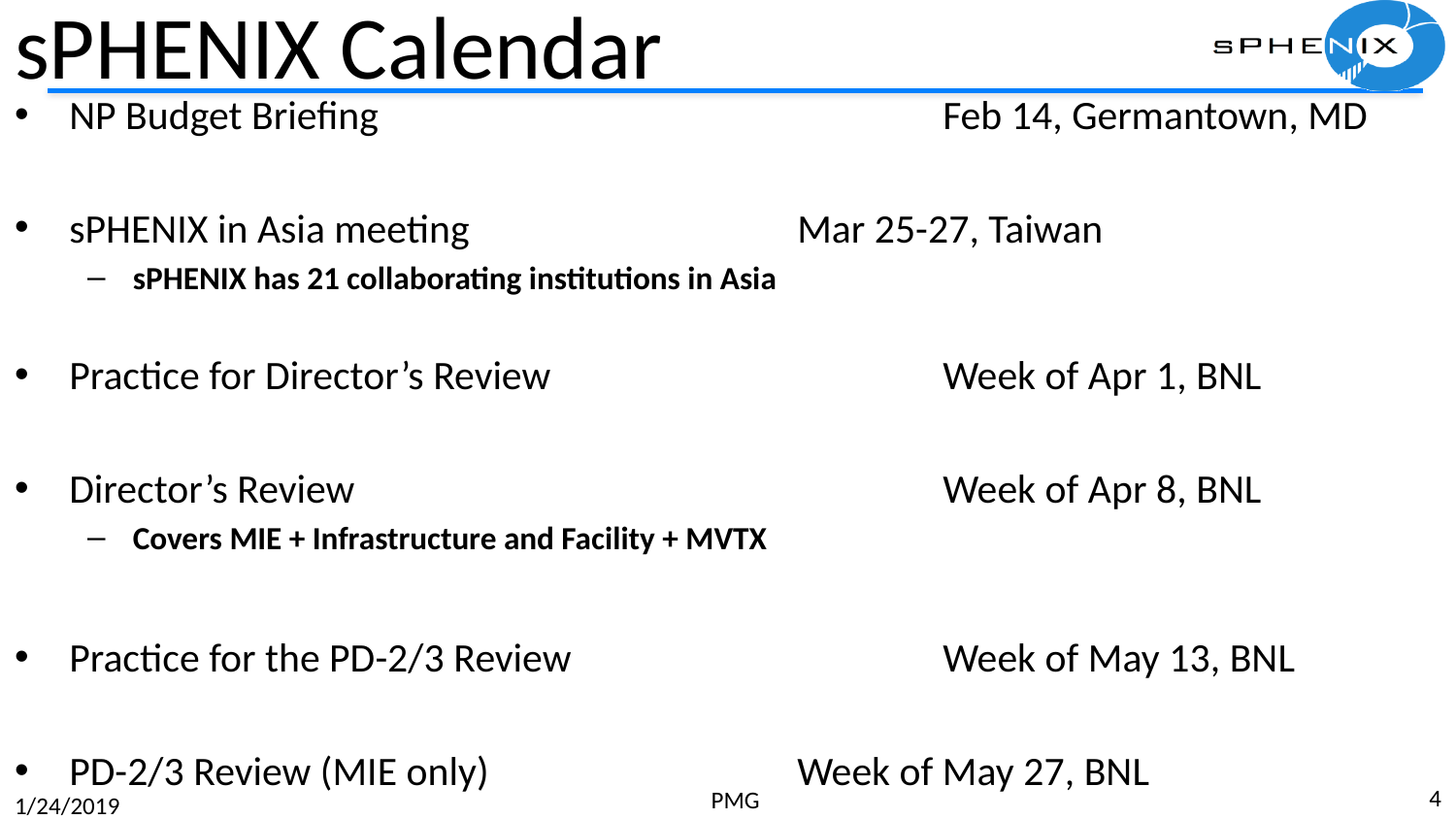

# sPHENIX Calendar
NP Budget Briefing				Feb 14, Germantown, MD

sPHENIX in Asia meeting			Mar 25-27, Taiwan
sPHENIX has 21 collaborating institutions in Asia

Practice for Director’s Review			Week of Apr 1, BNL

Director’s Review 				Week of Apr 8, BNL
Covers MIE + Infrastructure and Facility + MVTX

Practice for the PD-2/3 Review			Week of May 13, BNL

PD-2/3 Review (MIE only)			Week of May 27, BNL
4
PMG
1/24/2019